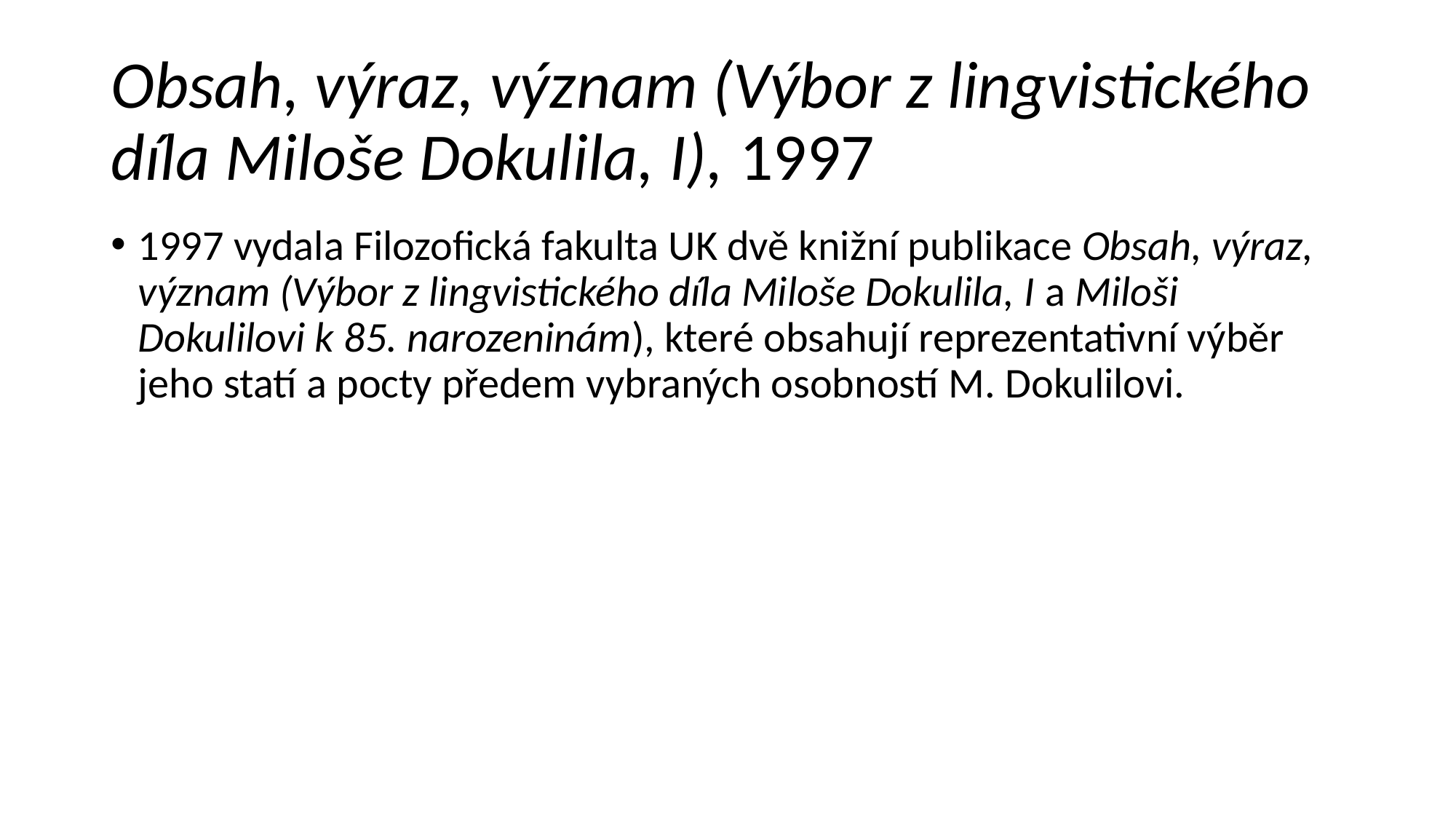

# Obsah, výraz, význam (Výbor z lingvistického díla Miloše Dokulila, I), 1997
1997 vydala Filozofická fakulta UK dvě knižní publikace Obsah, výraz, význam (Výbor z lingvistického díla Miloše Dokulila, I a Miloši Dokulilovi k 85. narozeninám), které obsahují reprezentativní výběr jeho statí a pocty předem vybraných osobností M. Dokulilovi.